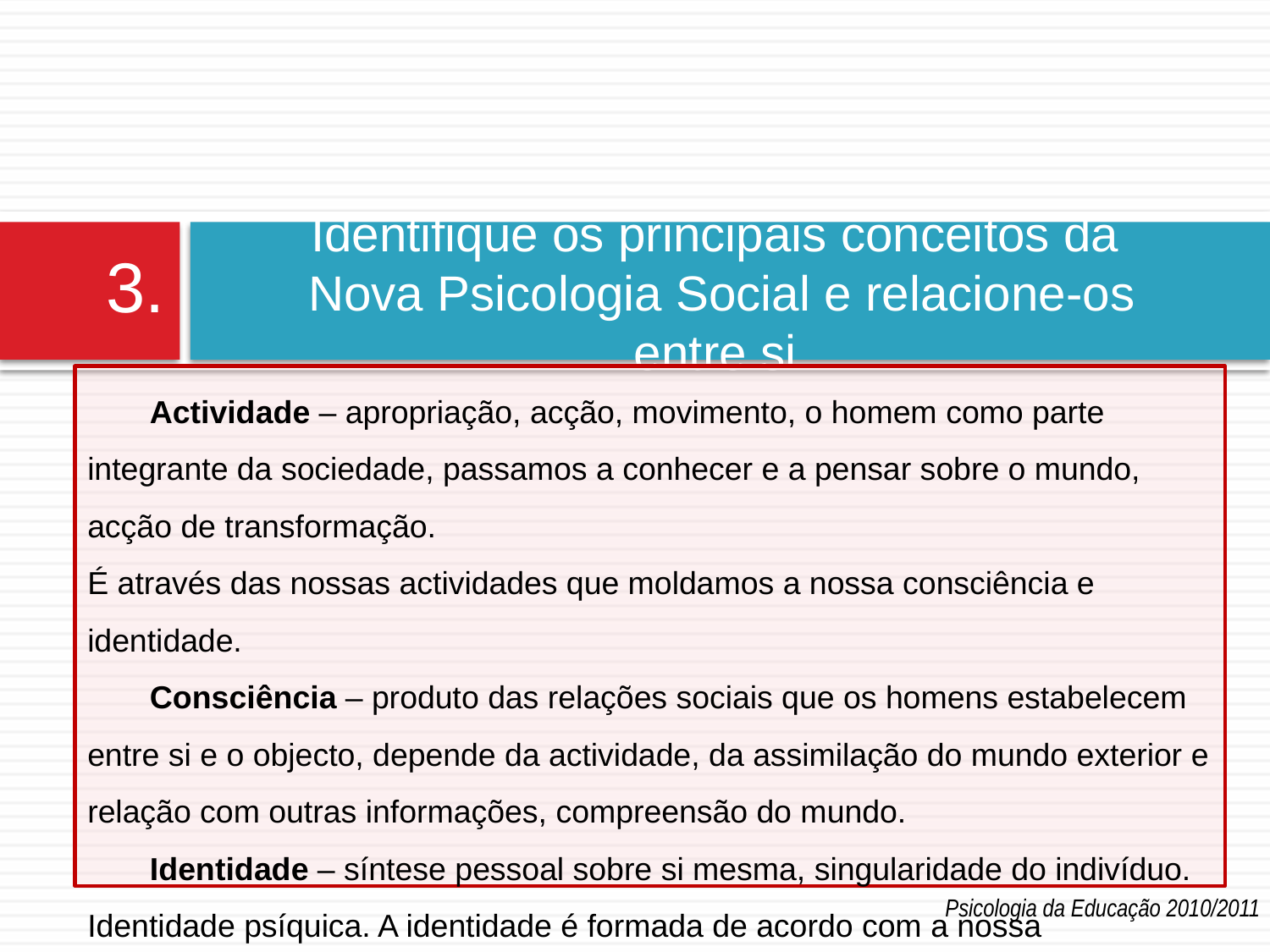

# Identifique os principais conceitos da Nova Psicologia Social e relacione-os entre si.
3.
       Actividade – apropriação, acção, movimento, o homem como parte integrante da sociedade, passamos a conhecer e a pensar sobre o mundo, acção de transformação.
É através das nossas actividades que moldamos a nossa consciência e identidade.
       Consciência – produto das relações sociais que os homens estabelecem entre si e o objecto, depende da actividade, da assimilação do mundo exterior e relação com outras informações, compreensão do mundo.
       Identidade – síntese pessoal sobre si mesma, singularidade do indivíduo. Identidade psíquica. A identidade é formada de acordo com a nossa consciência. As escolhas que fazemos são influenciadas pela nossa consciência, são estas que nos tornam únicos.
Psicologia da Educação 2010/2011